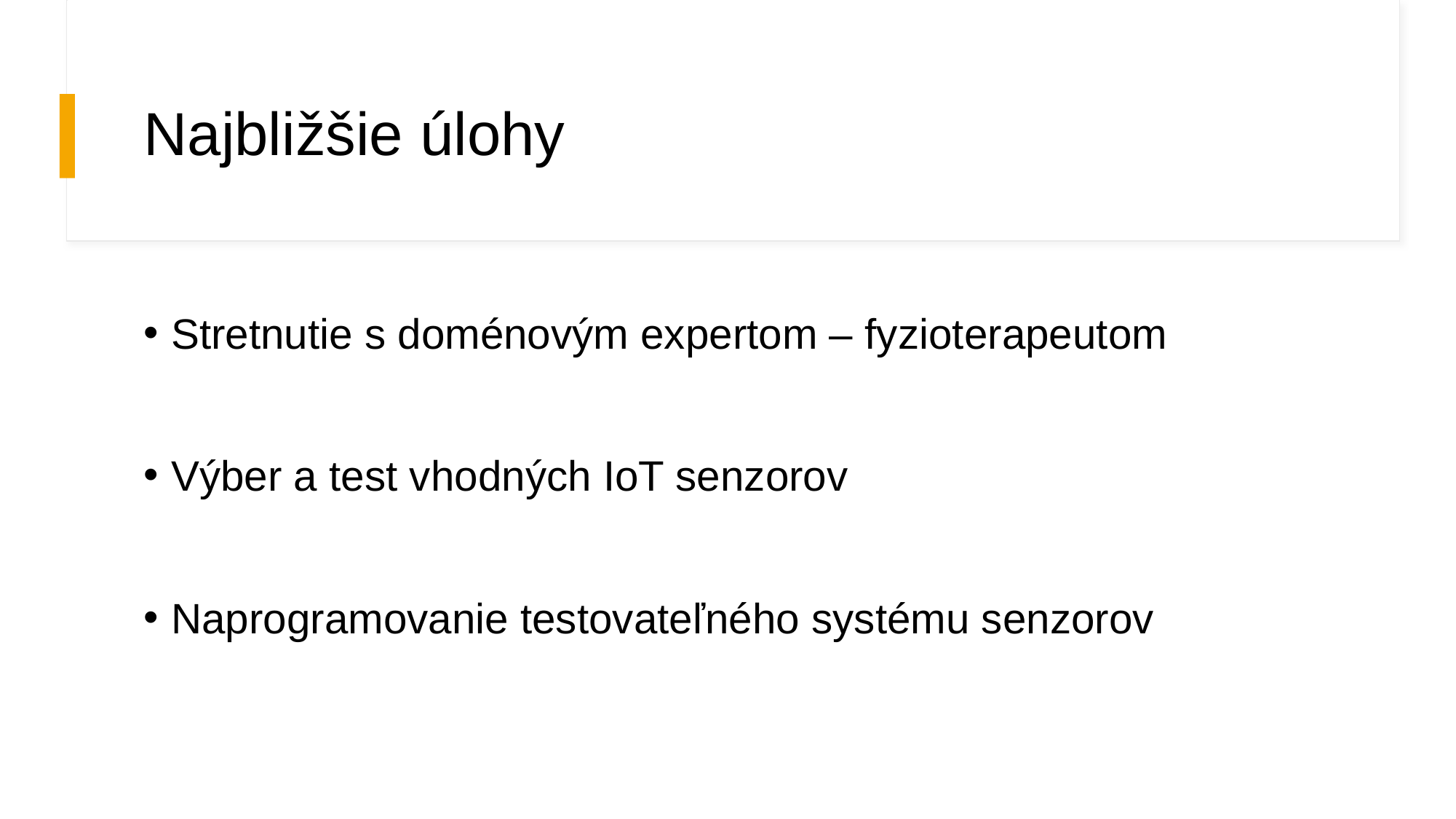

# Najbližšie úlohy
Stretnutie s doménovým expertom – fyzioterapeutom

Výber a test vhodných IoT senzorov

Naprogramovanie testovateľného systému senzorov